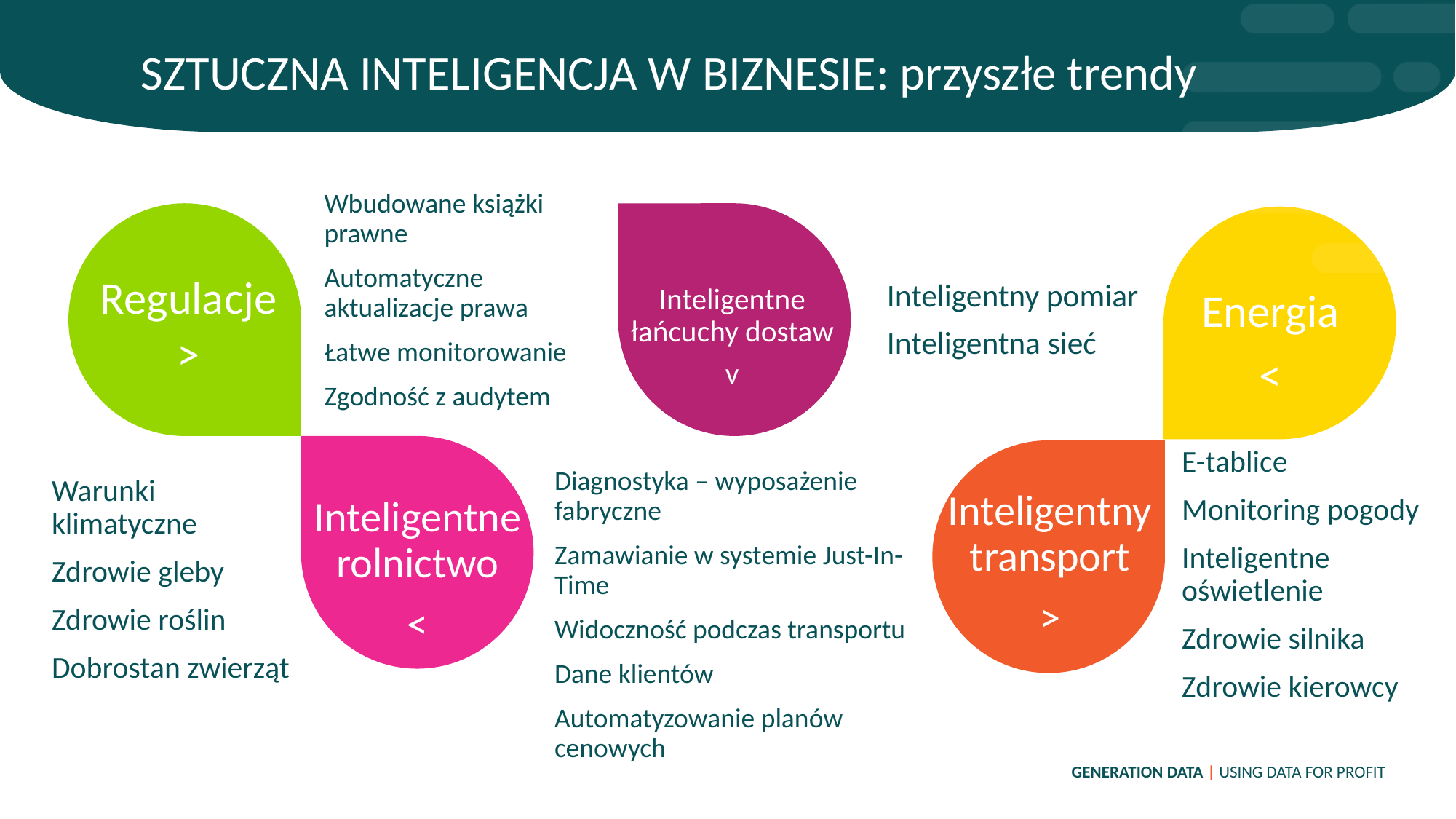

SZTUCZNA INTELIGENCJA W BIZNESIE: przyszłe trendy
Wbudowane książki prawne
Automatyczne aktualizacje prawa
Łatwe monitorowanie
Zgodność z audytem

Inteligentne łańcuchy dostaw
v
Regulacje
>
Energia
<
Inteligentny pomiar
Inteligentna sieć
E-tablice
Monitoring pogody
Inteligentne oświetlenie
Zdrowie silnika
Zdrowie kierowcy

Diagnostyka – wyposażenie fabryczne
Zamawianie w systemie Just-In-Time
Widoczność podczas transportu
Dane klientów
Automatyzowanie planów cenowych
Warunki klimatyczne
Zdrowie gleby
Zdrowie roślin
Dobrostan zwierząt

Inteligentny transport
>
Inteligentne rolnictwo
<